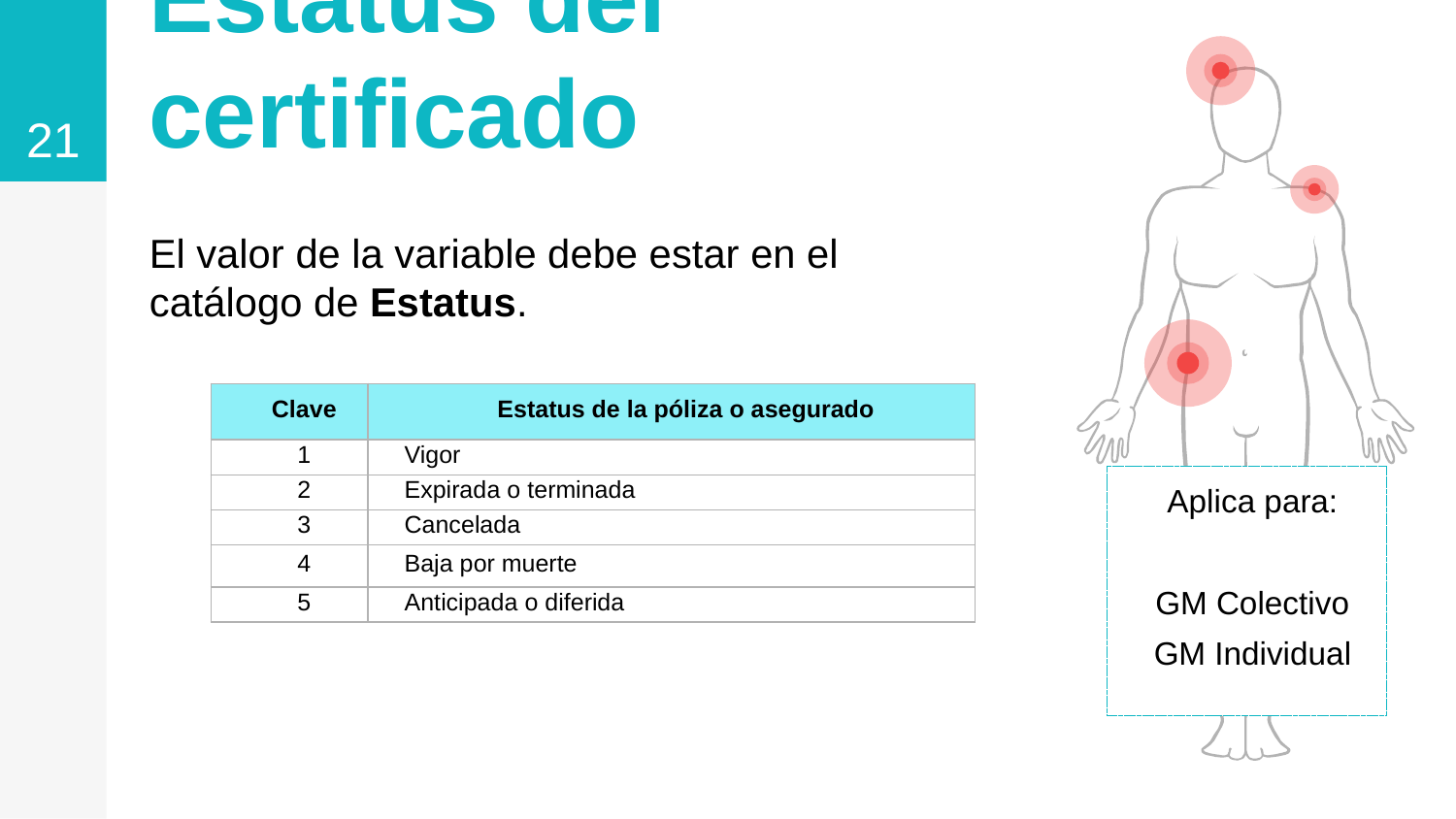

21
Estatus del certificado

El valor de la variable debe estar en el catálogo de Estatus.

| Clave | Estatus de la póliza o asegurado |
| --- | --- |
| 1 | Vigor |
| 2 | Expirada o terminada |
| 3 | Cancelada |
| 4 | Baja por muerte |
| 5 | Anticipada o diferida |
Aplica para:

GM Colectivo
GM Individual